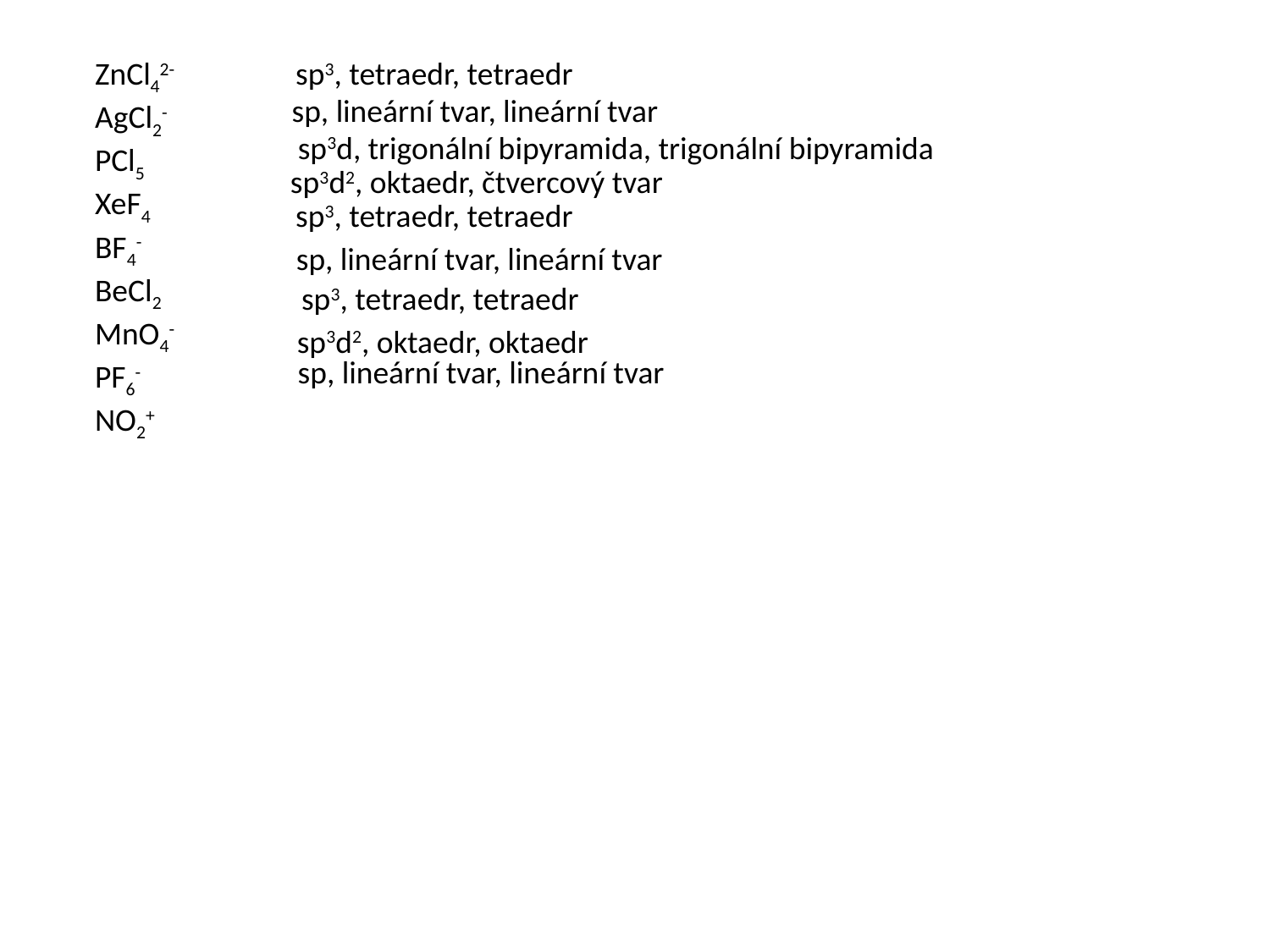

ZnCl42-
AgCl2-
PCl5
XeF4
BF4-
BeCl2
MnO4-
PF6-
NO2+
sp3, tetraedr, tetraedr
sp, lineární tvar, lineární tvar
sp3d, trigonální bipyramida, trigonální bipyramida
sp3d2, oktaedr, čtvercový tvar
sp3, tetraedr, tetraedr
sp, lineární tvar, lineární tvar
sp3, tetraedr, tetraedr
sp3d2, oktaedr, oktaedr
sp, lineární tvar, lineární tvar